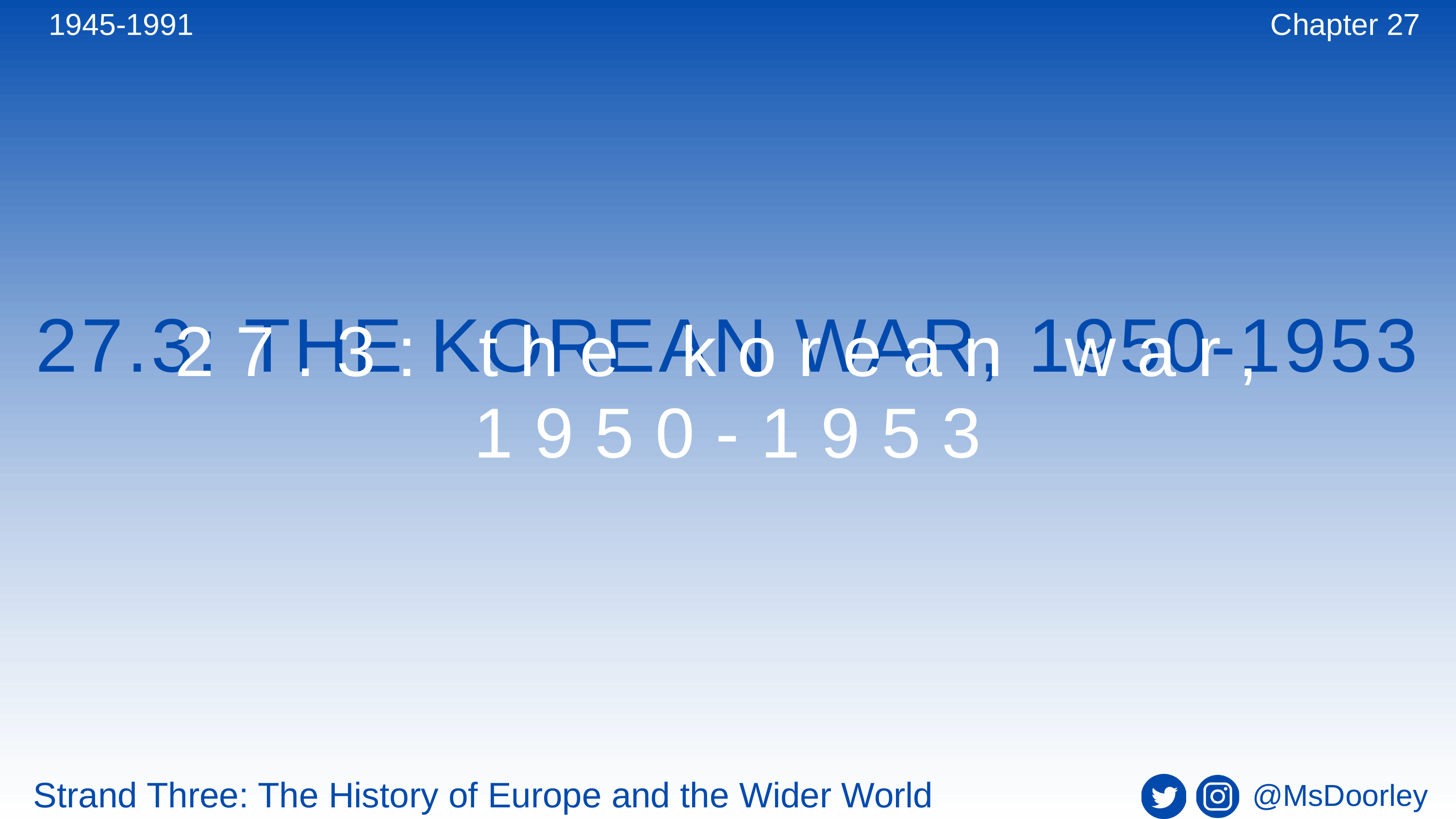

1945-1991
Chapter 27
27.3: THE KOREAN WAR, 1950-1953
27.3: the korean war, 1950-1953
Strand Three: The History of Europe and the Wider World

@MsDoorley